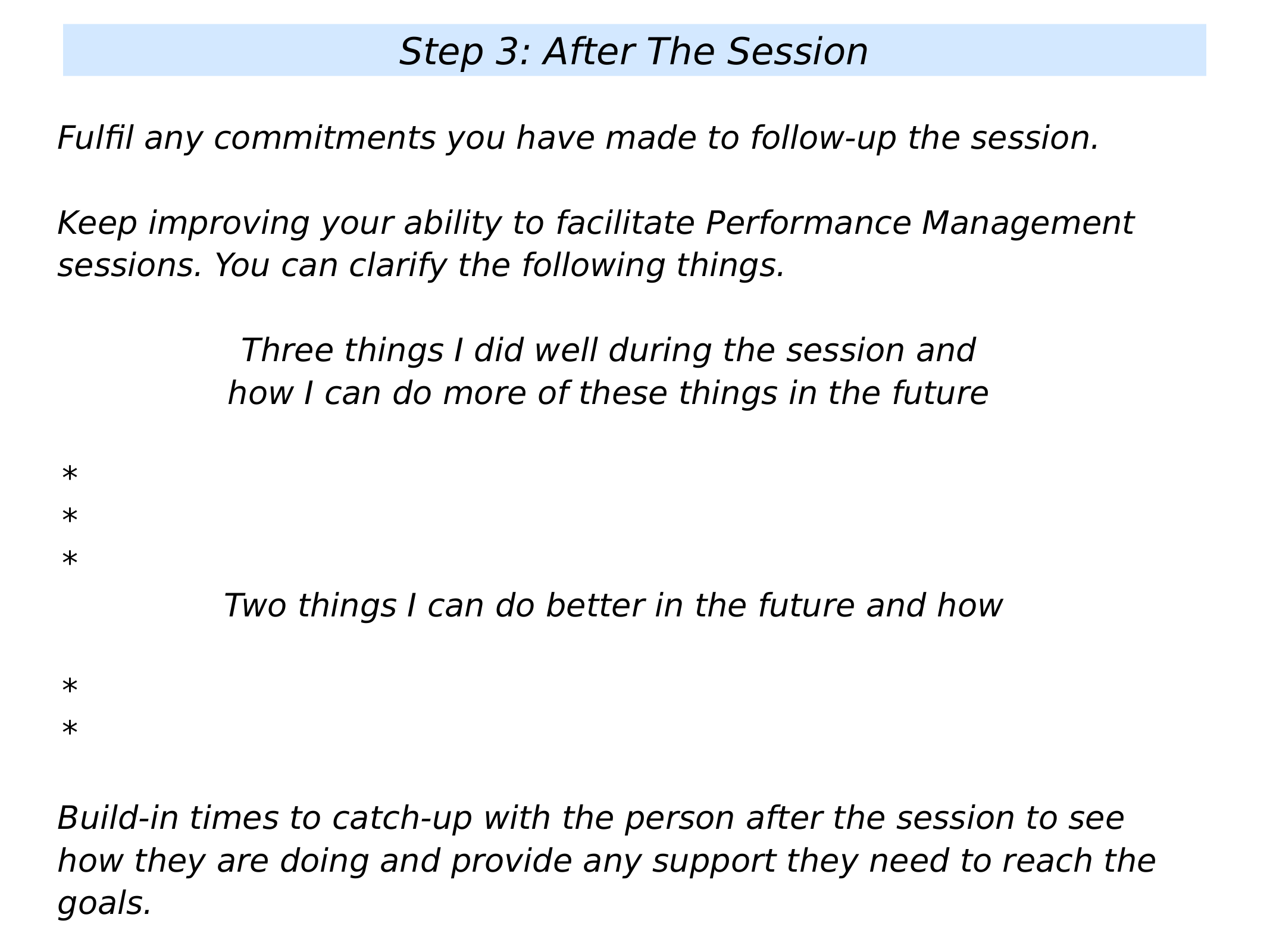

Step 3: After The Session
Fulfil any commitments you have made to follow-up the session.

Keep improving your ability to facilitate Performance Management
sessions. You can clarify the following things.

Three things I did well during the session and
how I can do more of these things in the future

*
*
*
Two things I can do better in the future and how

*
*

Build-in times to catch-up with the person after the session to see
how they are doing and provide any support they need to reach the
goals.